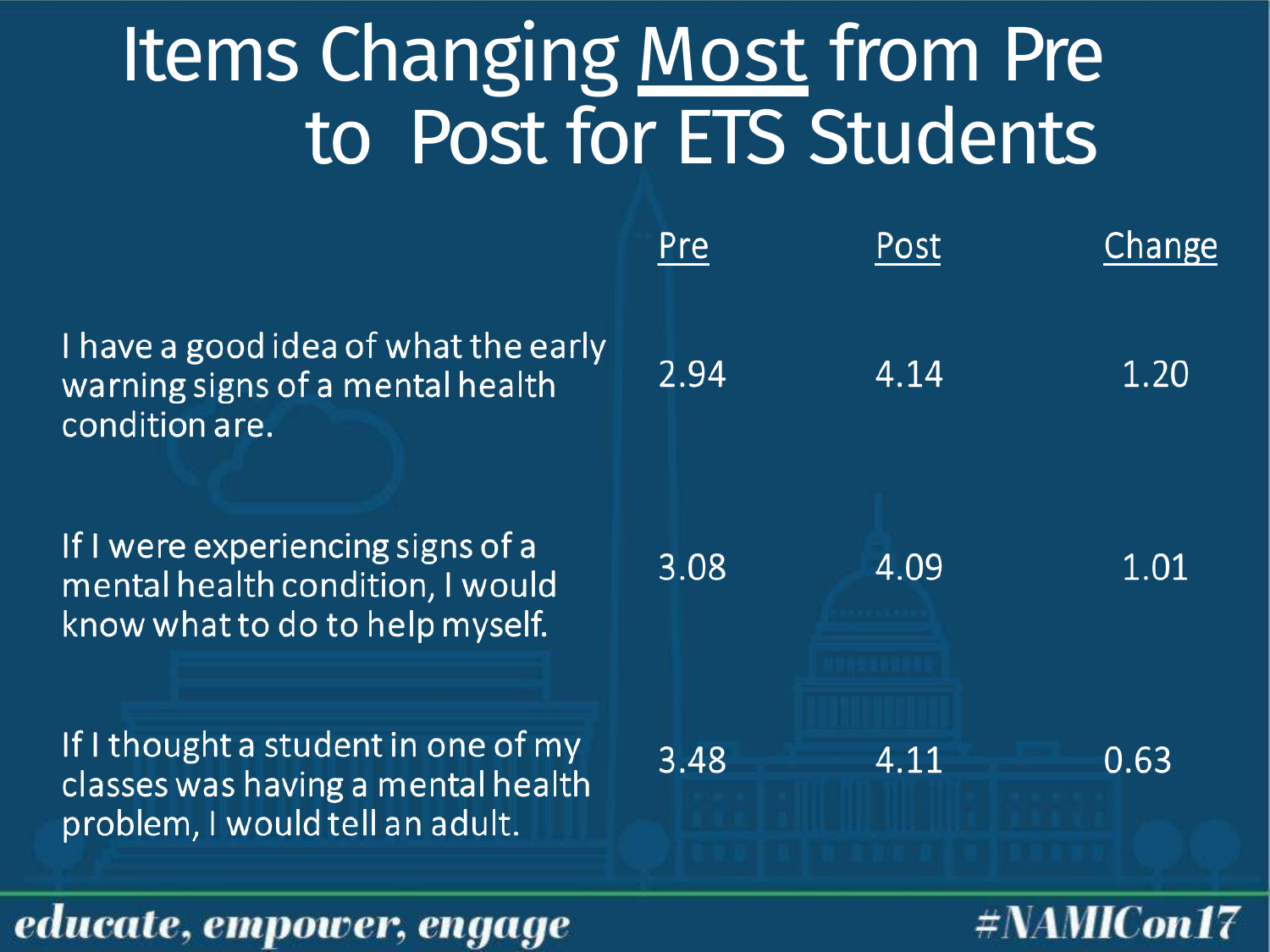

# Items Changing Most from Pre to  Post for ETS Students